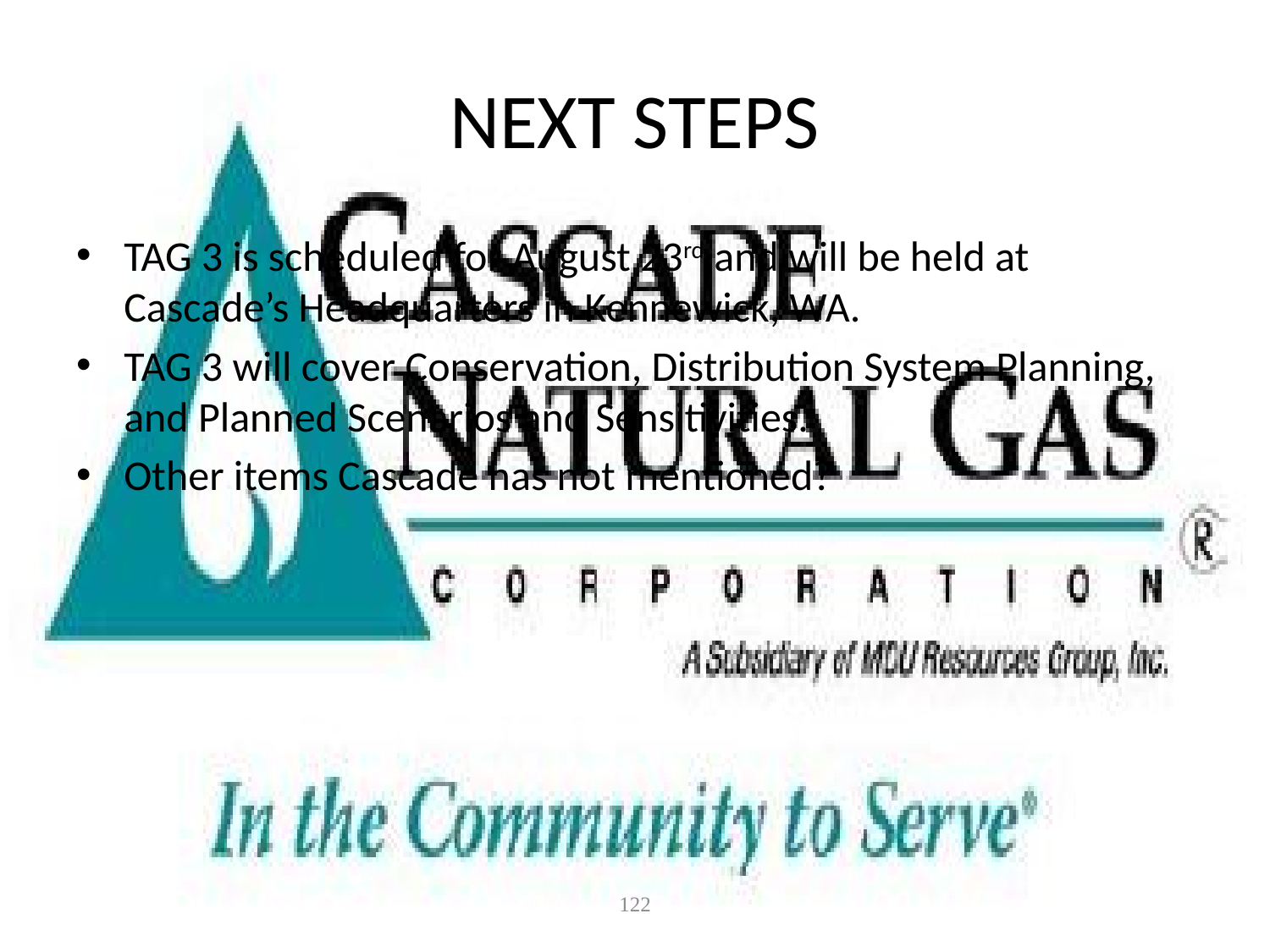

# NEXT STEPS
TAG 3 is scheduled for August 23rd and will be held at Cascade’s Headquarters in Kennewick, WA.
TAG 3 will cover Conservation, Distribution System Planning, and Planned Scenarios and Sensitivities.
Other items Cascade has not mentioned?
122
CONFIDENTIAL - for discussion purposes only